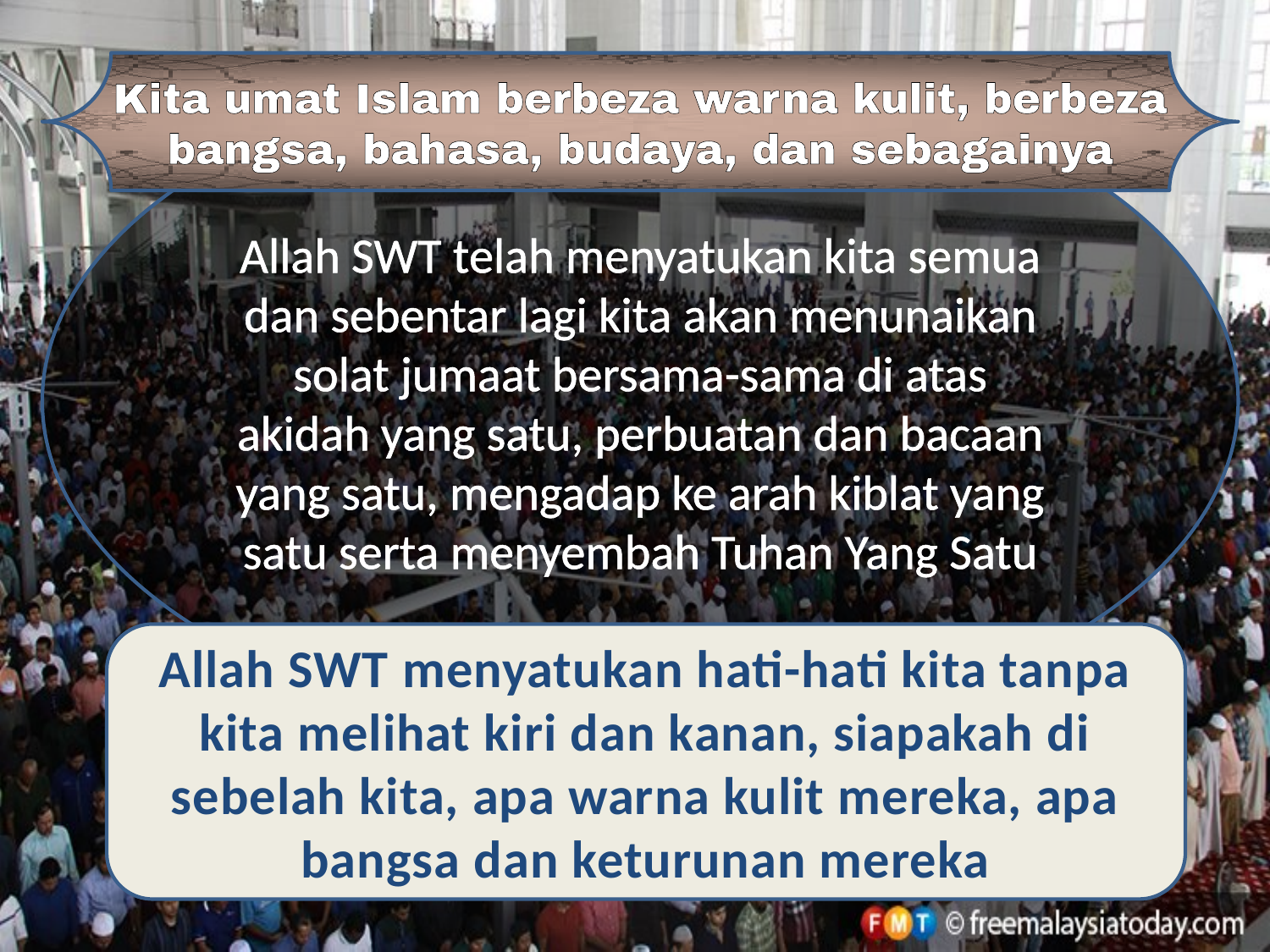

Kita umat Islam berbeza warna kulit, berbeza bangsa, bahasa, budaya, dan sebagainya
Allah SWT telah menyatukan kita semua dan sebentar lagi kita akan menunaikan solat jumaat bersama-sama di atas akidah yang satu, perbuatan dan bacaan yang satu, mengadap ke arah kiblat yang satu serta menyembah Tuhan Yang Satu
Allah SWT menyatukan hati-hati kita tanpa kita melihat kiri dan kanan, siapakah di sebelah kita, apa warna kulit mereka, apa bangsa dan keturunan mereka